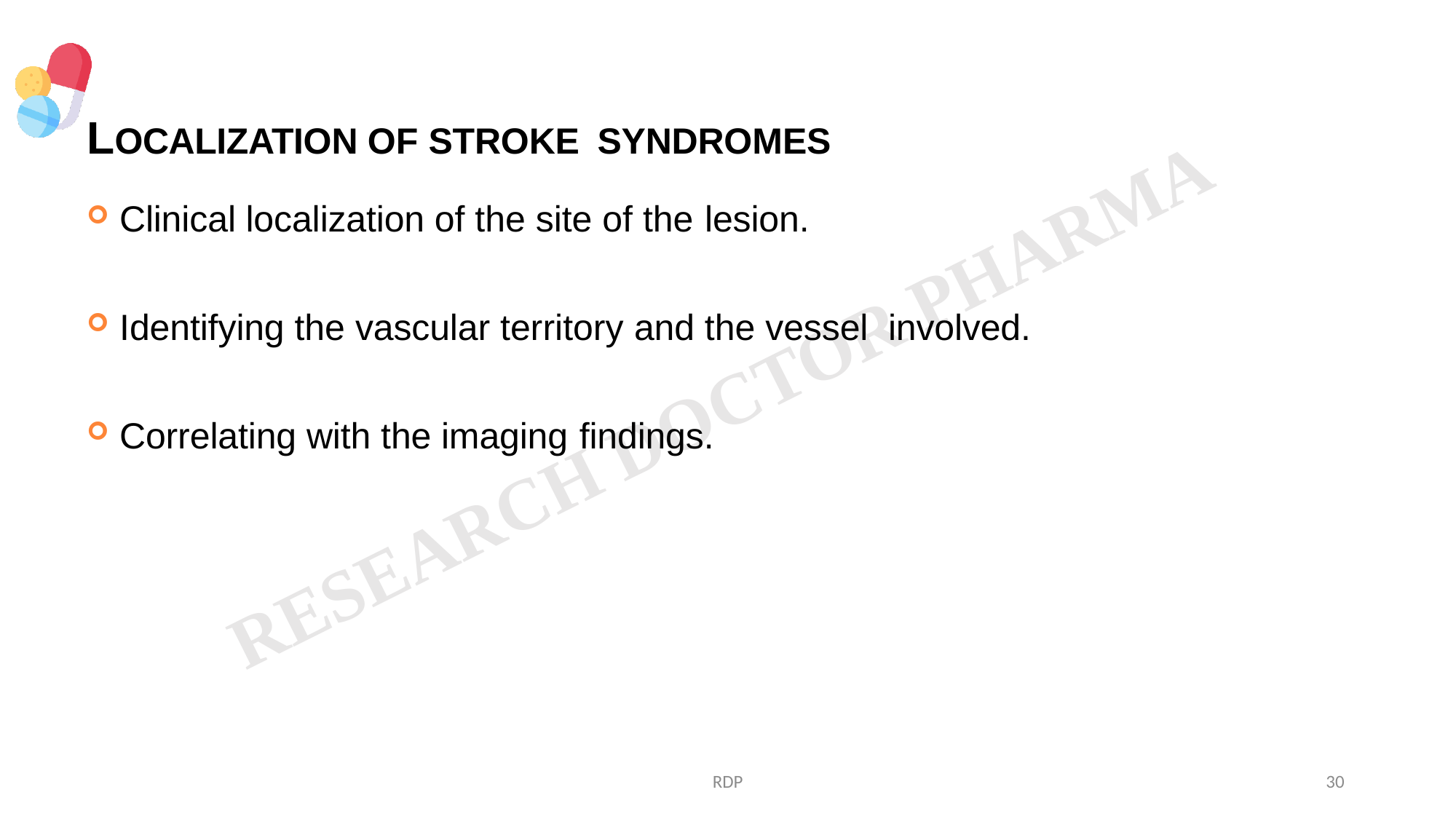

# LOCALIZATION OF STROKE SYNDROMES
Clinical localization of the site of the lesion.

Identifying the vascular territory and the vessel  involved.

Correlating with the imaging findings.
RDP
30